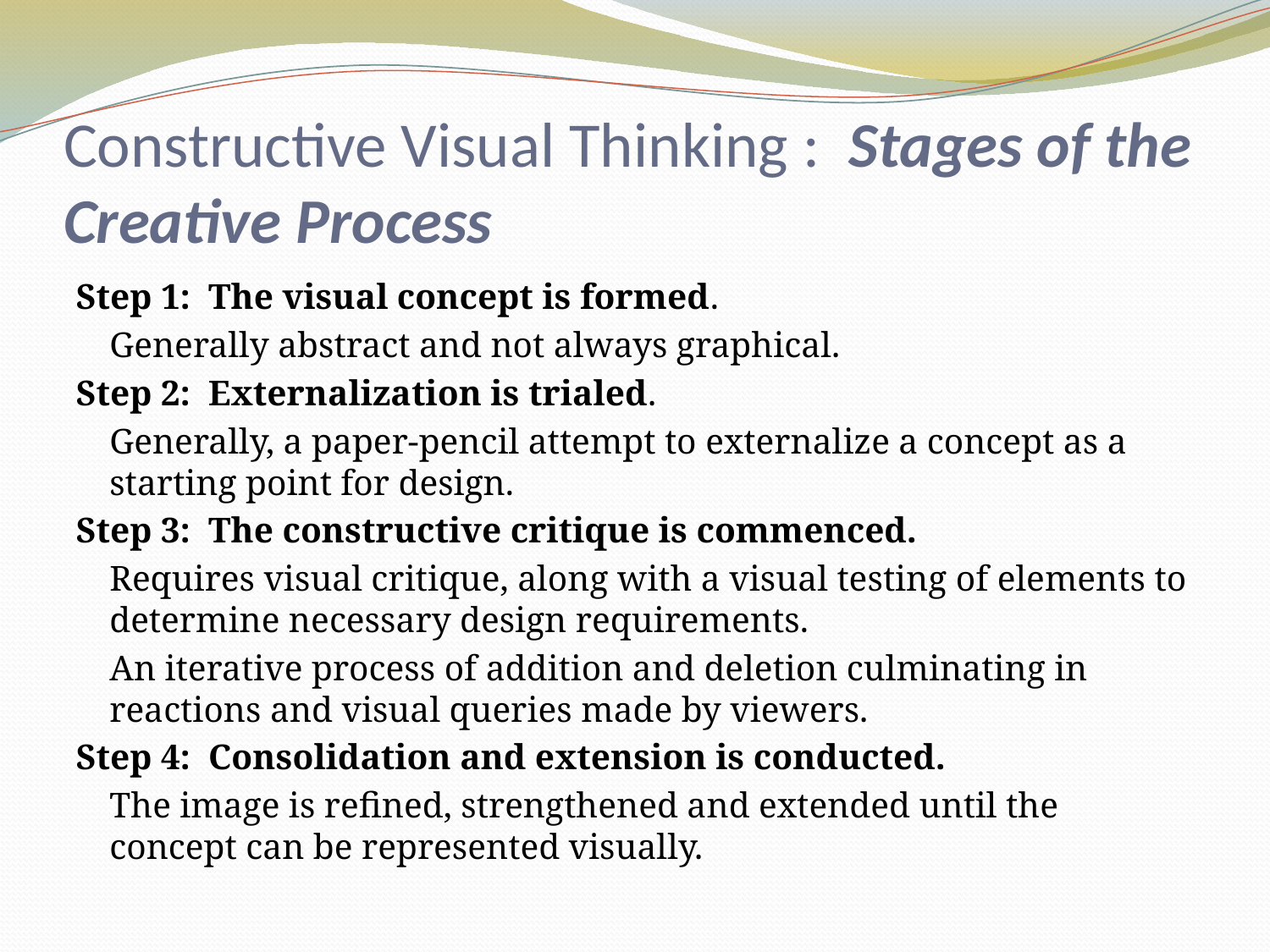

# Constructive Visual Thinking :  Stages of the Creative Process
Step 1:  The visual concept is formed.
	Generally abstract and not always graphical.
Step 2:  Externalization is trialed.
	Generally, a paper-pencil attempt to externalize a concept as a starting point for design.
Step 3:  The constructive critique is commenced.
	Requires visual critique, along with a visual testing of elements to determine necessary design requirements.
	An iterative process of addition and deletion culminating in reactions and visual queries made by viewers.
Step 4:  Consolidation and extension is conducted.
	The image is refined, strengthened and extended until the concept can be represented visually.